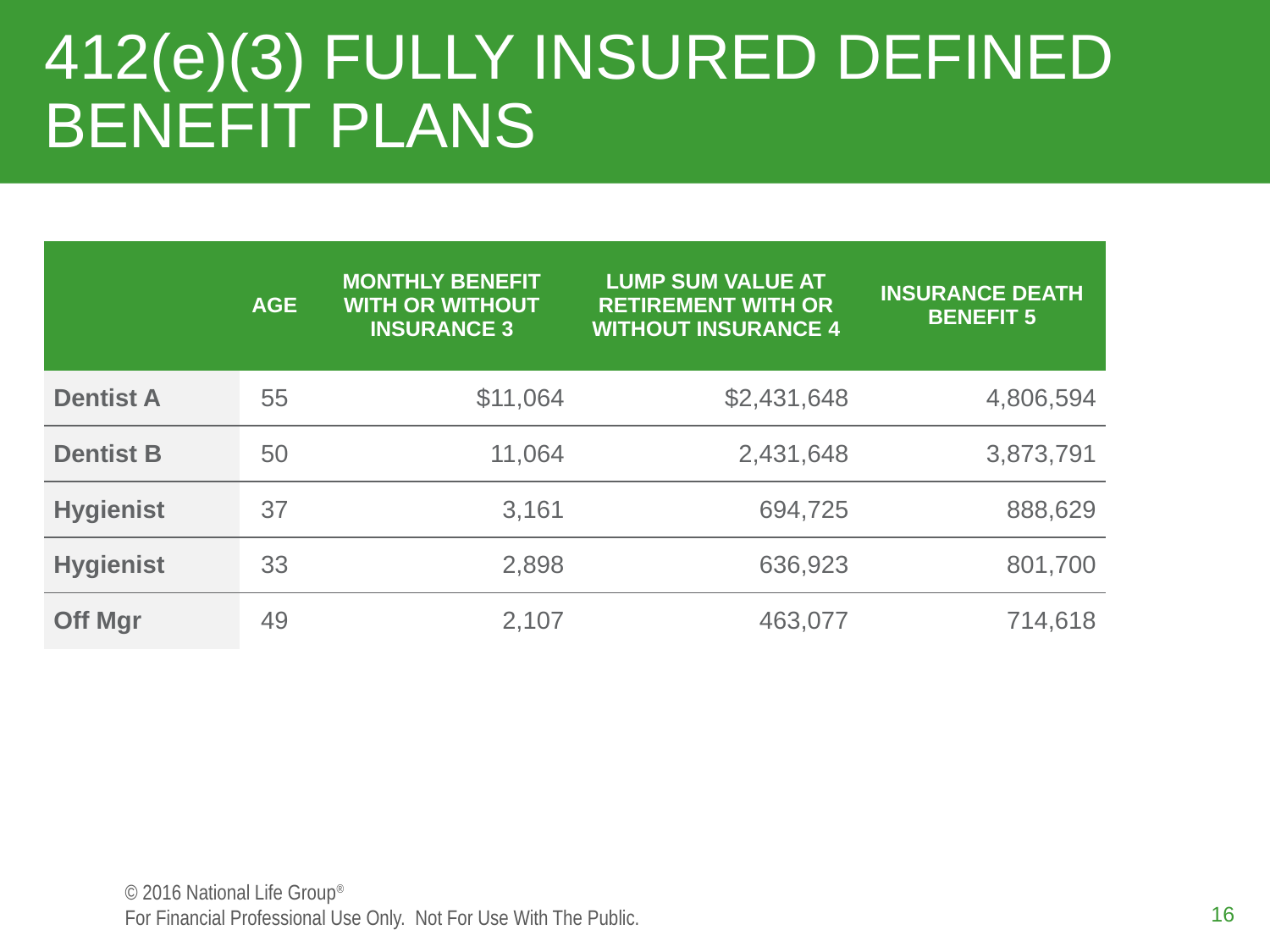

# 412(e)(3) FULLY INSURED DEFINED BENEFIT PLANS
|  | AGE | MONTHLY BENEFIT WITH OR WITHOUT INSURANCE 3 | LUMP SUM VALUE AT RETIREMENT WITH OR WITHOUT INSURANCE 4 | INSURANCE DEATH BENEFIT 5 |
| --- | --- | --- | --- | --- |
| Dentist A | 55 | $11,064 | $2,431,648 | 4,806,594 |
| Dentist B | 50 | 11,064 | 2,431,648 | 3,873,791 |
| Hygienist | 37 | 3,161 | 694,725 | 888,629 |
| Hygienist | 33 | 2,898 | 636,923 | 801,700 |
| Off Mgr | 49 | 2,107 | 463,077 | 714,618 |
16